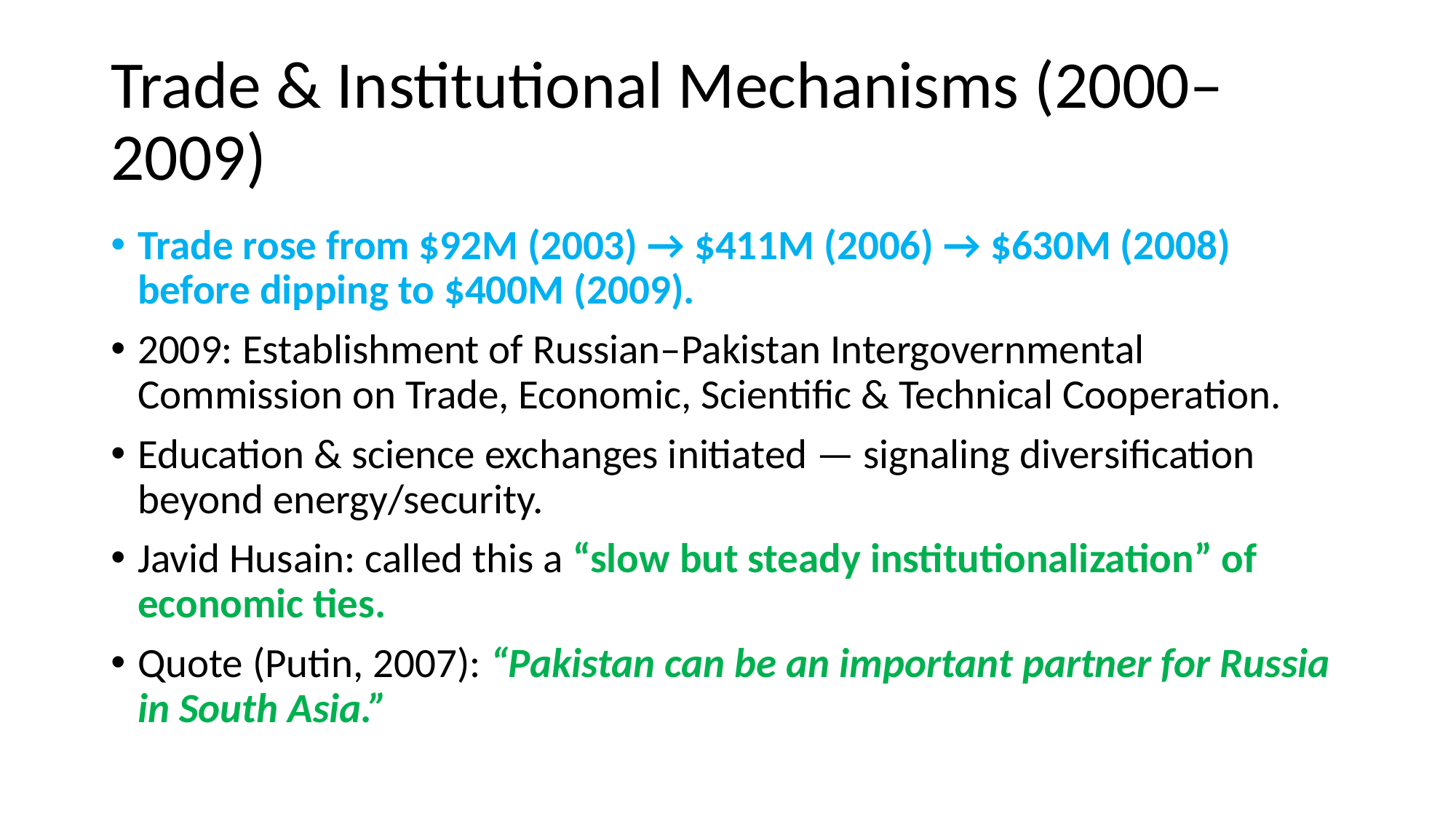

# Trade & Institutional Mechanisms (2000–2009)
Trade rose from $92M (2003) → $411M (2006) → $630M (2008) before dipping to $400M (2009).
2009: Establishment of Russian–Pakistan Intergovernmental Commission on Trade, Economic, Scientific & Technical Cooperation.
Education & science exchanges initiated — signaling diversification beyond energy/security.
Javid Husain: called this a “slow but steady institutionalization” of economic ties.
Quote (Putin, 2007): “Pakistan can be an important partner for Russia in South Asia.”